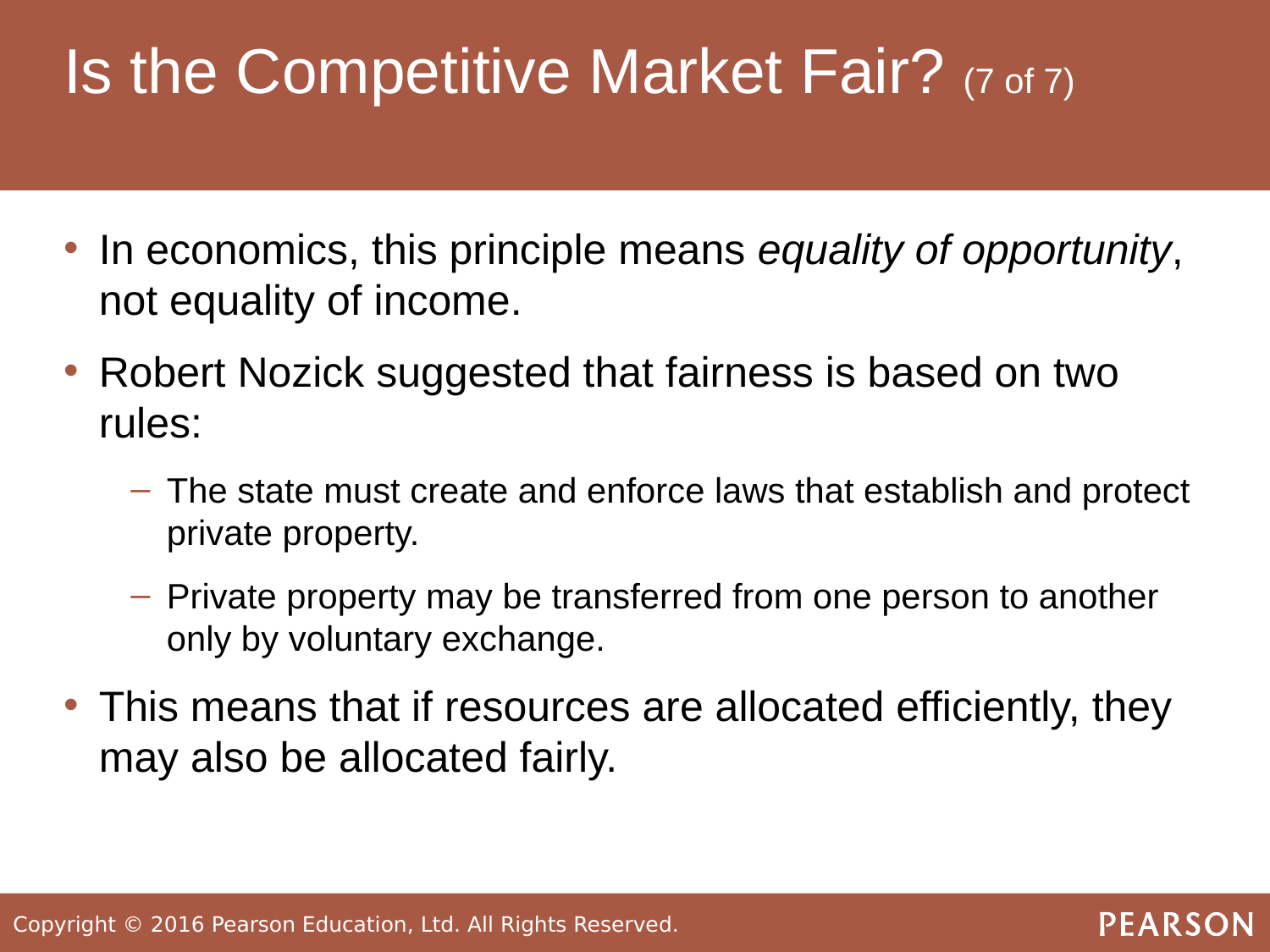

# Is the Competitive Market Fair? (7 of 7)
In economics, this principle means equality of opportunity, not equality of income.
Robert Nozick suggested that fairness is based on two rules:
The state must create and enforce laws that establish and protect private property.
Private property may be transferred from one person to another only by voluntary exchange.
This means that if resources are allocated efficiently, they may also be allocated fairly.